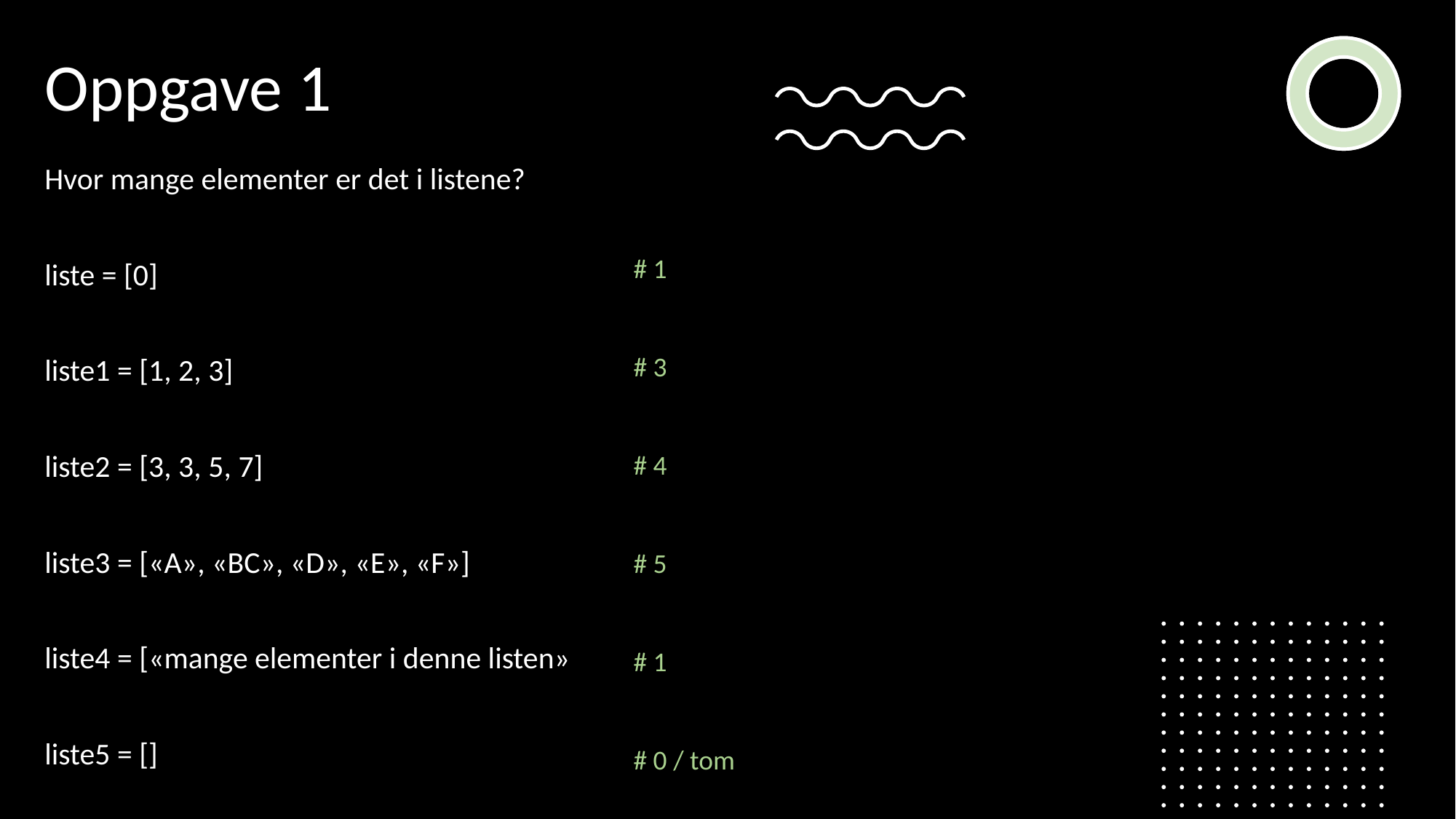

Oppgave 1

Hvor mange elementer er det i listene?

liste = [0]

liste1 = [1, 2, 3]

liste2 = [3, 3, 5, 7]

liste3 = [«A», «BC», «D», «E», «F»]

liste4 = [«mange elementer i denne listen»

liste5 = []
# 1

# 3

# 4

# 5

# 1

# 0 / tom